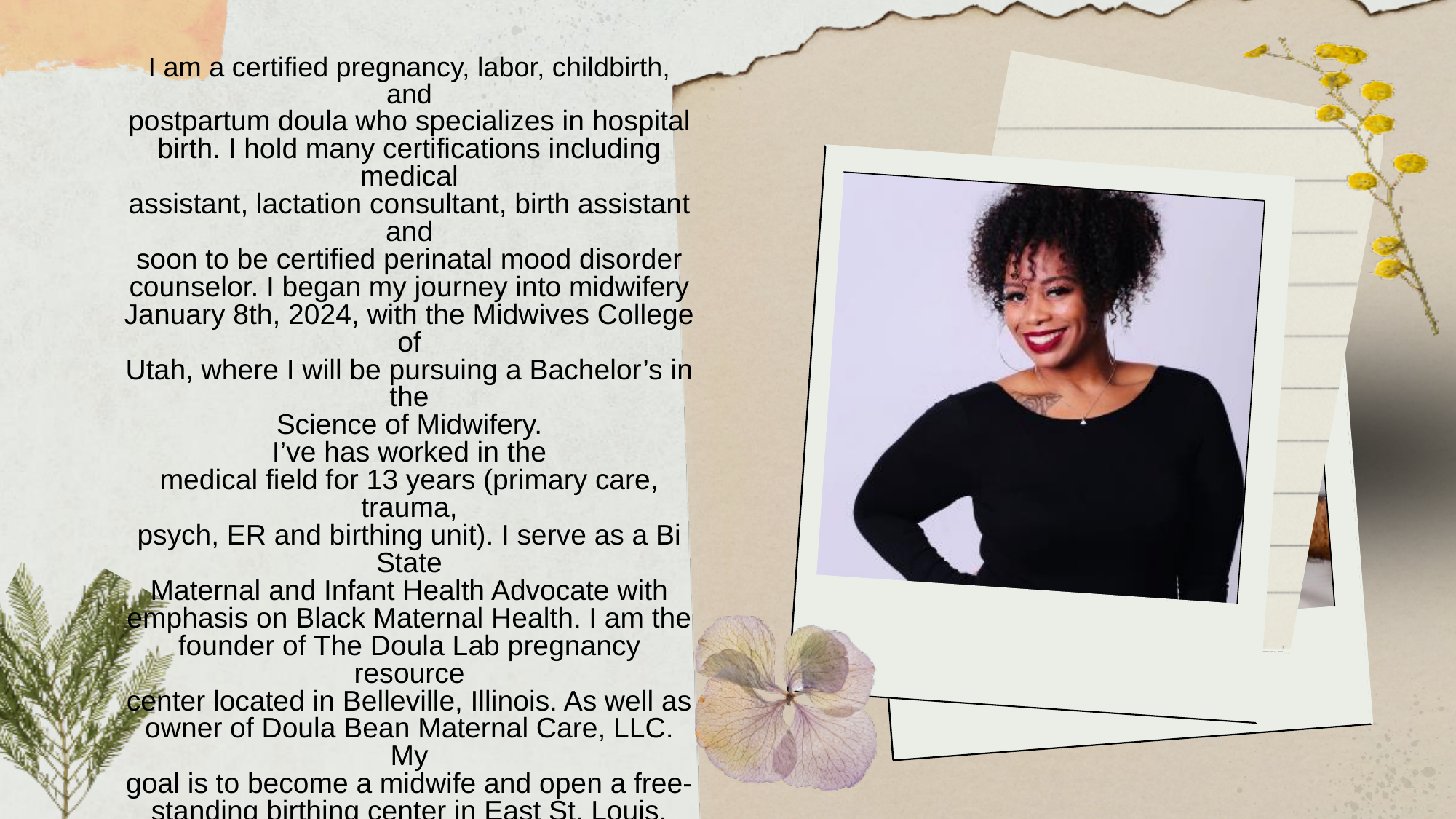

I am a certified pregnancy, labor, childbirth, and
postpartum doula who specializes in hospital
birth. I hold many certifications including medical
assistant, lactation consultant, birth assistant and
soon to be certified perinatal mood disorder
counselor. I began my journey into midwifery
January 8th, 2024, with the Midwives College of
Utah, where I will be pursuing a Bachelor’s in the
Science of Midwifery.
I’ve has worked in the
medical field for 13 years (primary care, trauma,
psych, ER and birthing unit). I serve as a Bi State
Maternal and Infant Health Advocate with
emphasis on Black Maternal Health. I am the
founder of The Doula Lab pregnancy resource
center located in Belleville, Illinois. As well as
owner of Doula Bean Maternal Care, LLC. My
goal is to become a midwife and open a free-
standing birthing center in East St. Louis, Illinois.
My passion for birth work stems from being a
teen mom and working in the medical field. Over
the years witnessing the treatment of BIPOC
families inspired me to not only talk about what
needed to be done but to be the change that
maternal health needs.